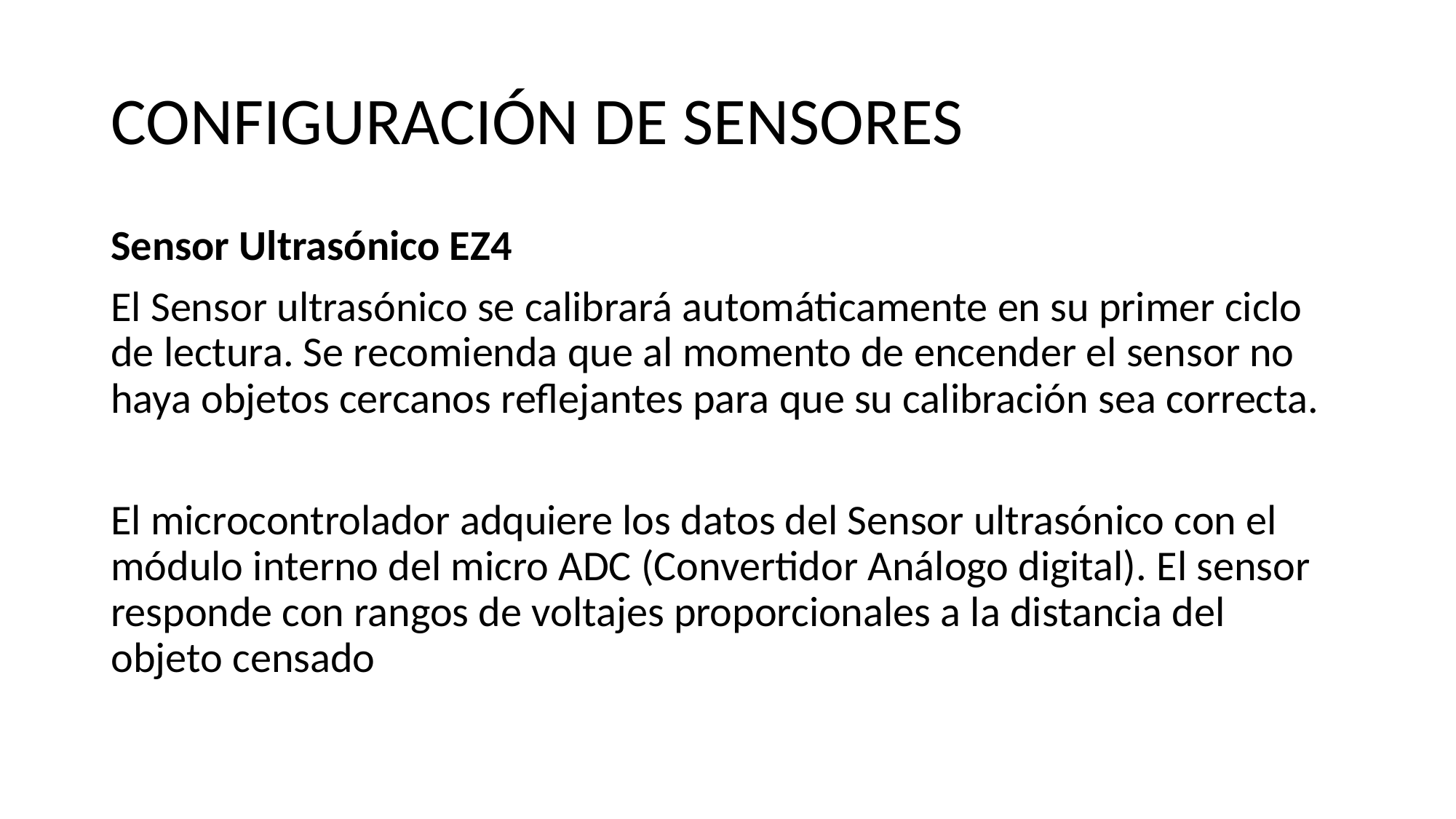

# CONFIGURACIÓN DE SENSORES
Sensor Ultrasónico EZ4
El Sensor ultrasónico se calibrará automáticamente en su primer ciclo de lectura. Se recomienda que al momento de encender el sensor no haya objetos cercanos reflejantes para que su calibración sea correcta.

El microcontrolador adquiere los datos del Sensor ultrasónico con el módulo interno del micro ADC (Convertidor Análogo digital). El sensor responde con rangos de voltajes proporcionales a la distancia del objeto censado